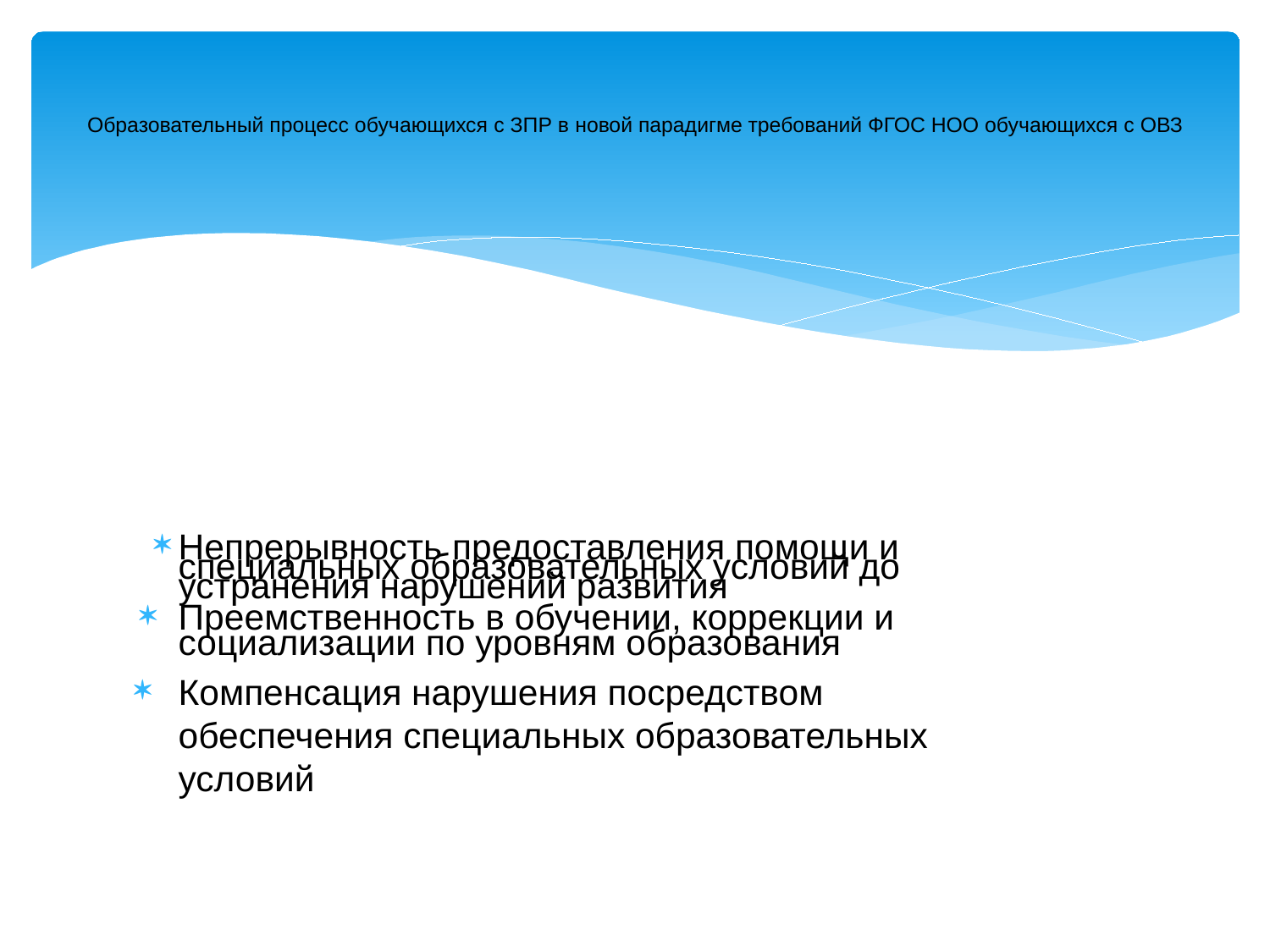

# Образовательный процесс обучающихся с ЗПР в новой парадигме требований ФГОС НОО обучающихся с ОВЗ

Непрерывность предоставления помощи и специальных образовательных условий до устранения нарушений развития
Преемственность в обучении, коррекции и социализации по уровням образования
Компенсация нарушения посредством обеспечения специальных образовательных условий